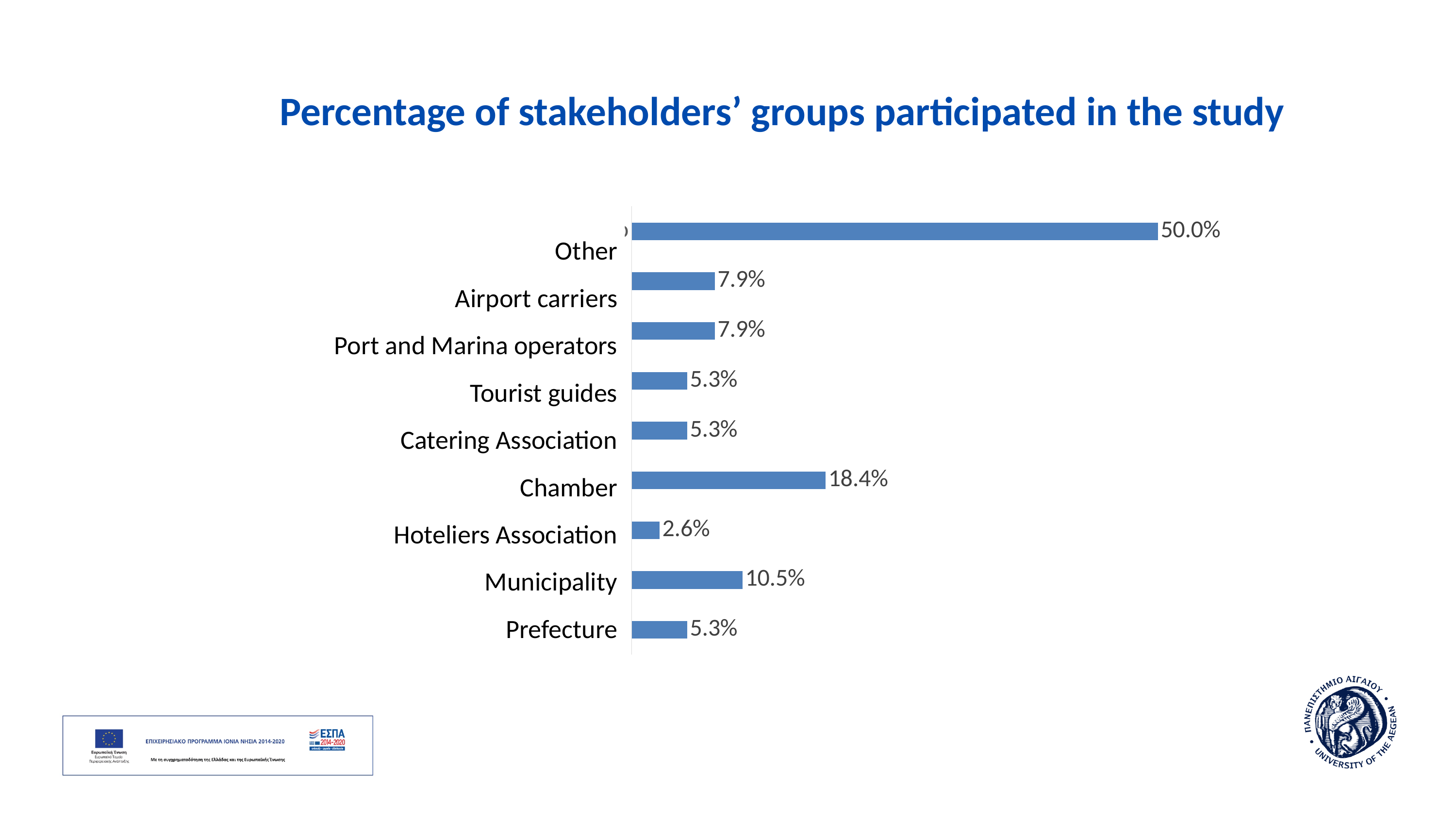

# Percentage of stakeholders’ groups participated in the study

### Chart

| Category |  |
|---|---|
| Περιφερειακή Επιτροπή Διαβούλευσης  | 0.05263157894736842 |
| Δήμαρχος (και Αντιδήμαρχος Μικρών Νησιών)  | 0.10526315789473684 |
| Ένωση Ξενοδόχων  | 0.02631578947368421 |
| Επιμελητήριο  | 0.18421052631578946 |
| Σύλλογος ή Σωματείο Εστίασης  | 0.05263157894736842 |
| Ένωση Ξεναγών  | 0.05263157894736842 |
| Φορέας Λιμένων και Μαρινών  | 0.07894736842105263 |
| Φορέας Αερολιμένων  | 0.07894736842105263 |
| Άλλο | 0.5 |
Other
Airport carriers
Port and Marina operators
Tourist guides
Catering Association
Chamber
Hoteliers Association
Municipality
Prefecture